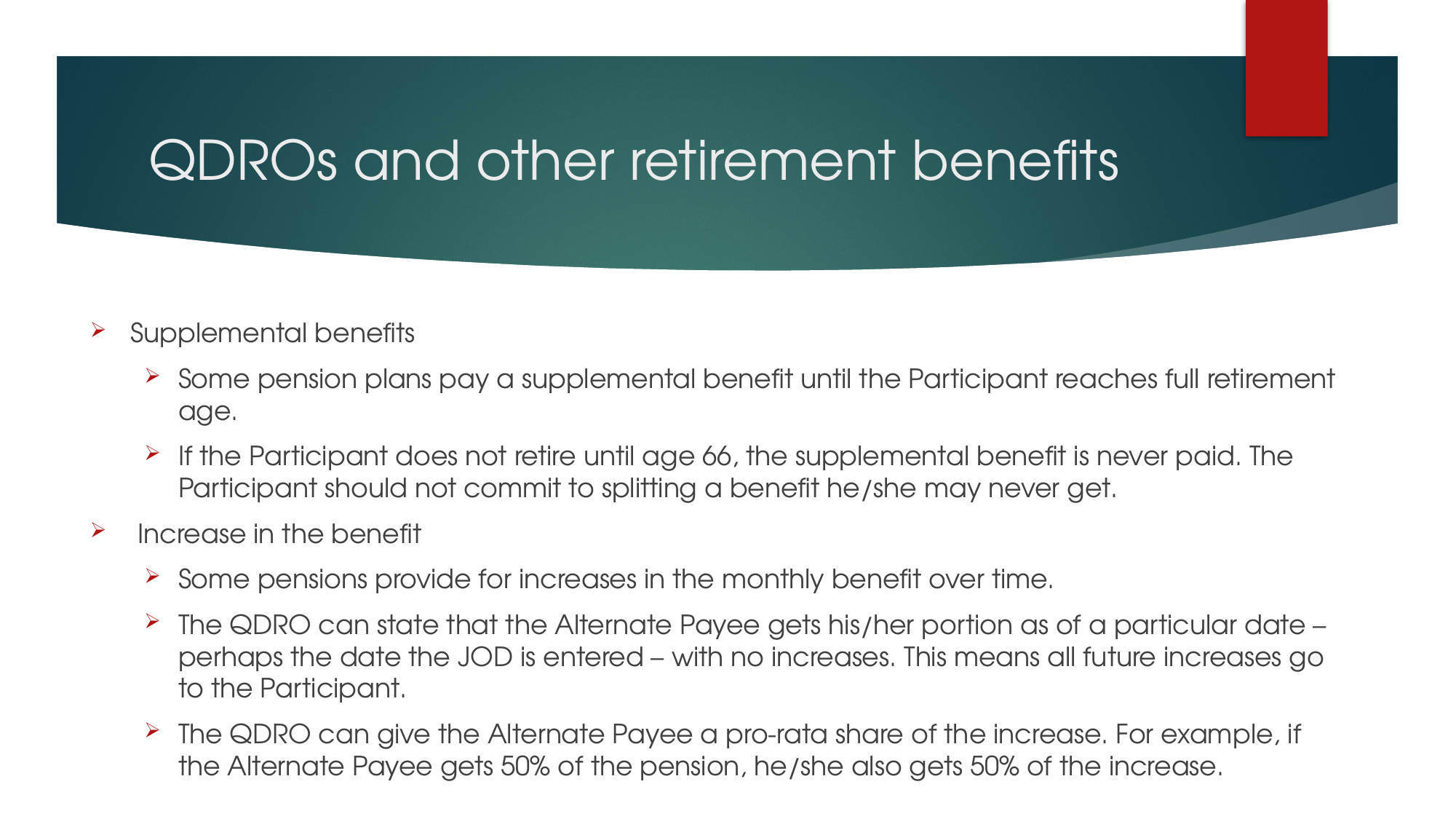

# QDROs and other retirement benefits
Supplemental benefits
Some pension plans pay a supplemental benefit until the Participant reaches full retirement age.
If the Participant does not retire until age 66, the supplemental benefit is never paid. The Participant should not commit to splitting a benefit he/she may never get.
 Increase in the benefit
Some pensions provide for increases in the monthly benefit over time.
The QDRO can state that the Alternate Payee gets his/her portion as of a particular date – perhaps the date the JOD is entered – with no increases. This means all future increases go to the Participant.
The QDRO can give the Alternate Payee a pro-rata share of the increase. For example, if the Alternate Payee gets 50% of the pension, he/she also gets 50% of the increase.